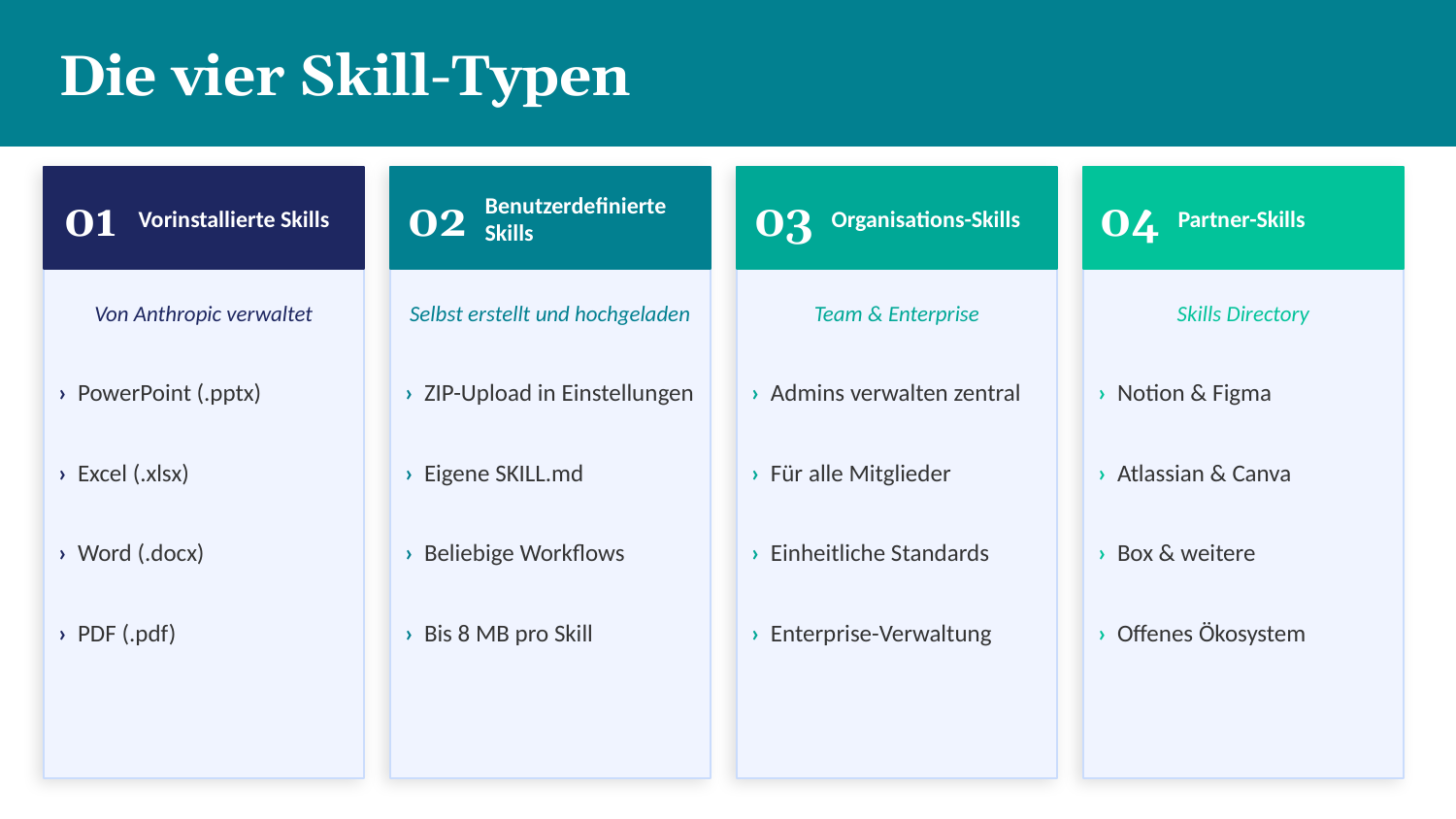

Die vier Skill-Typen

01
Vorinstallierte Skills

02
Benutzerdefinierte Skills

03
Organisations-Skills

04
Partner-Skills
Von Anthropic verwaltet
Selbst erstellt und hochgeladen
Team & Enterprise
Skills Directory
›  PowerPoint (.pptx)
›  ZIP-Upload in Einstellungen
›  Admins verwalten zentral
›  Notion & Figma
›  Excel (.xlsx)
›  Eigene SKILL.md
›  Für alle Mitglieder
›  Atlassian & Canva
›  Word (.docx)
›  Beliebige Workflows
›  Einheitliche Standards
›  Box & weitere
›  PDF (.pdf)
›  Bis 8 MB pro Skill
›  Enterprise-Verwaltung
›  Offenes Ökosystem